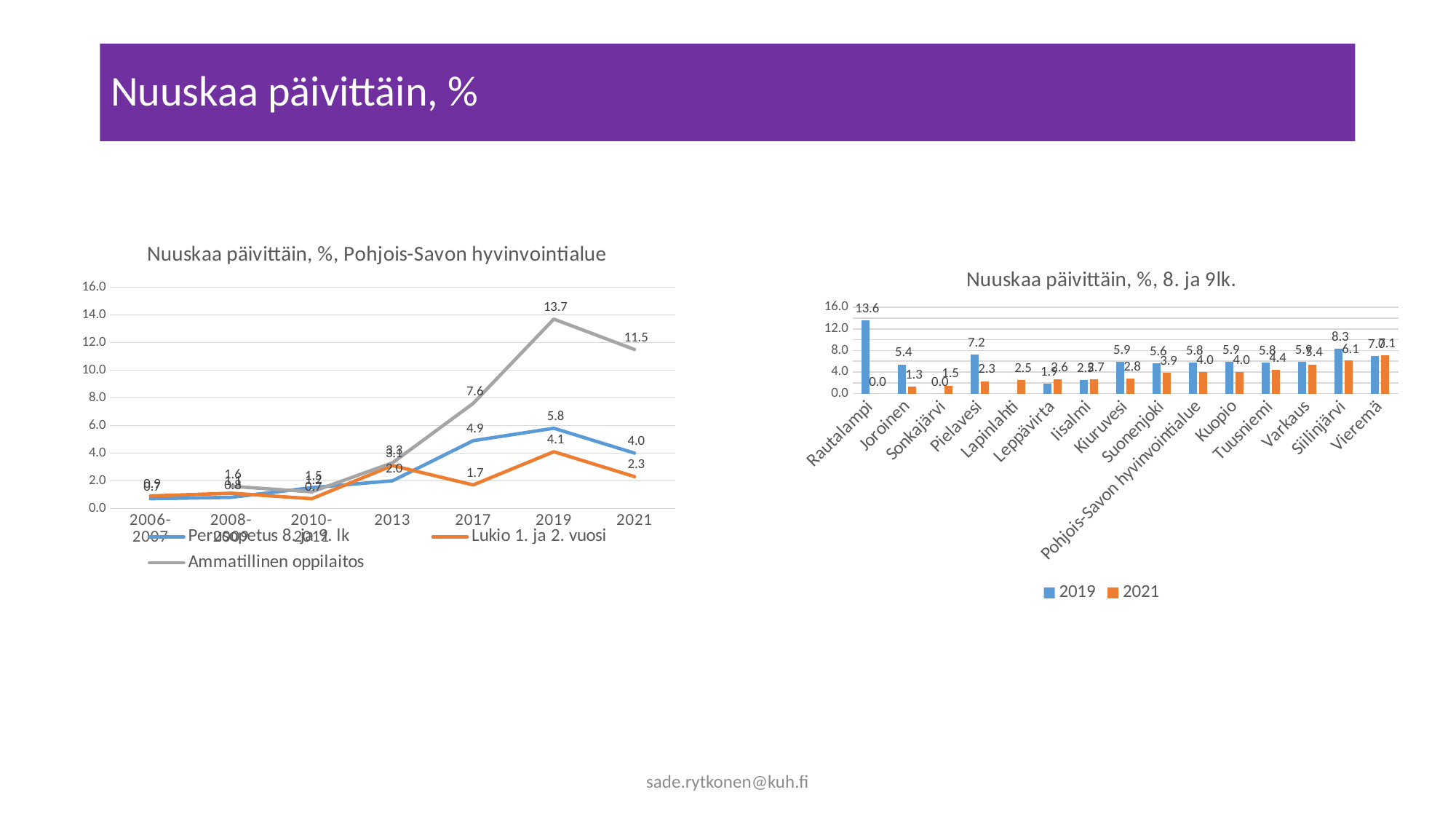

# Nuuskaa päivittäin, %

### Chart: Nuuskaa päivittäin, %, Pohjois-Savon hyvinvointialue

| Category | Perusopetus 8. ja 9. lk | Lukio 1. ja 2. vuosi | Ammatillinen oppilaitos |
|---|---|---|---|
| 2006-2007 | 0.7 | 0.9 | None |
| 2008-2009 | 0.8 | 1.1 | 1.6 |
| 2010-2011 | 1.5 | 0.7 | 1.2 |
| 2013 | 2.0 | 3.1 | 3.3 |
| 2017 | 4.9 | 1.7 | 7.6 |
| 2019 | 5.8 | 4.1 | 13.7 |
| 2021 | 4.0 | 2.3 | 11.5 |

### Chart: Nuuskaa päivittäin, %, 8. ja 9lk.

| Category | 2019 | 2021 |
|---|---|---|
| Rautalampi | 13.6 | 0.0 |
| Joroinen | 5.4 | 1.3 |
| Sonkajärvi | 0.0 | 1.5 |
| Pielavesi | 7.2 | 2.3 |
| Lapinlahti | None | 2.5 |
| Leppävirta | 1.9 | 2.6 |
| Iisalmi | 2.5 | 2.7 |
| Kiuruvesi | 5.9 | 2.8 |
| Suonenjoki | 5.6 | 3.9 |
| Pohjois-Savon hyvinvointialue | 5.8 | 4.0 |
| Kuopio | 5.9 | 4.0 |
| Tuusniemi | 5.8 | 4.4 |
| Varkaus | 5.9 | 5.4 |
| Siilinjärvi | 8.3 | 6.1 |
| Vieremä | 7.0 | 7.1 |
sade.rytkonen@kuh.fi